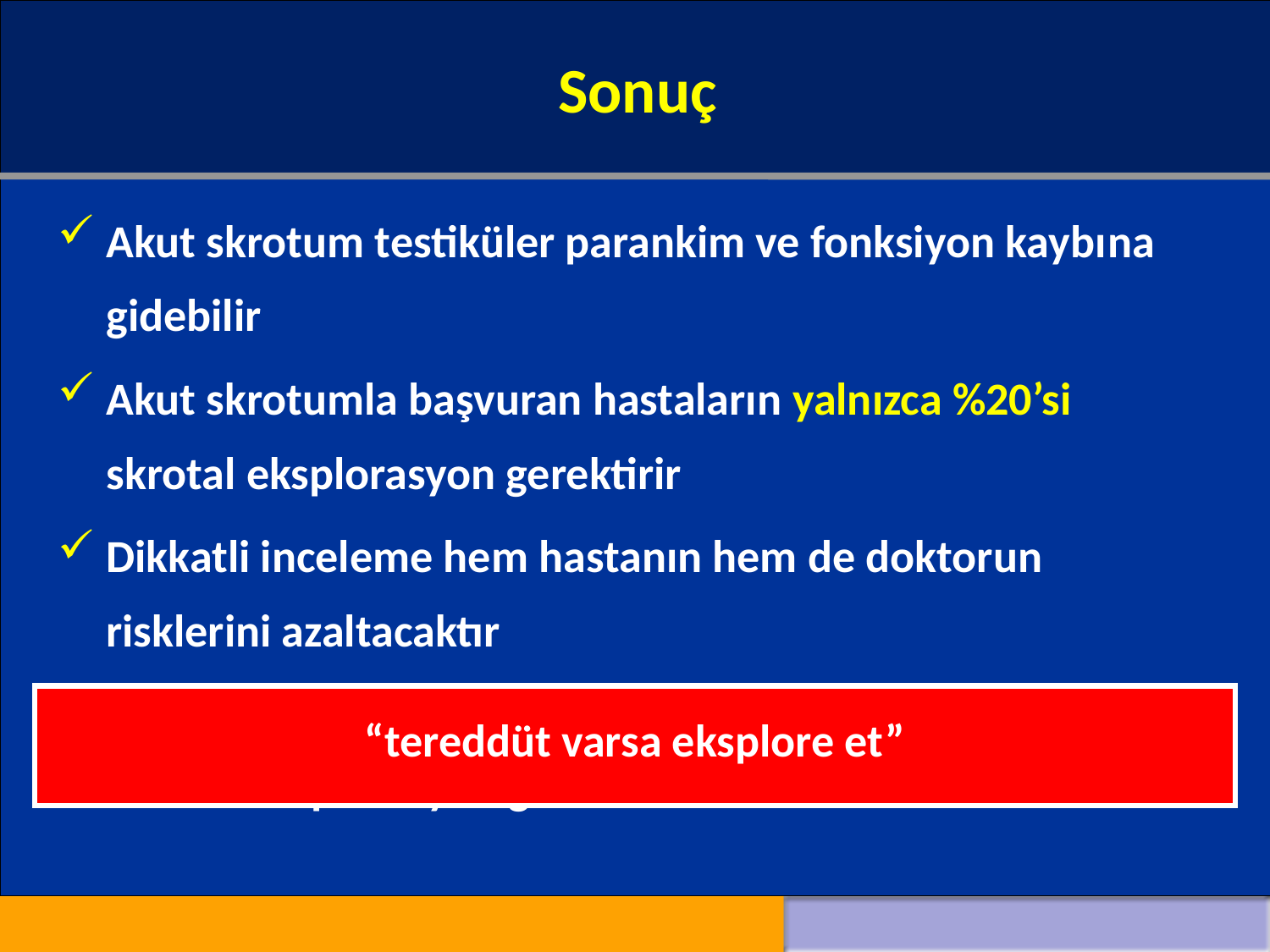

Sonuç
#

Akut skrotum testiküler parankim ve fonksiyon kaybına gidebilir
Akut skrotumla başvuran hastaların yalnızca %20’si skrotal eksplorasyon gerektirir
Dikkatli inceleme hem hastanın hem de doktorun risklerini azaltacaktır
Testisin santral kanlanması ile ilgili bir şüphe kaldıysa cerrahi eksplorasyon gerekir
“tereddüt varsa eksplore et”